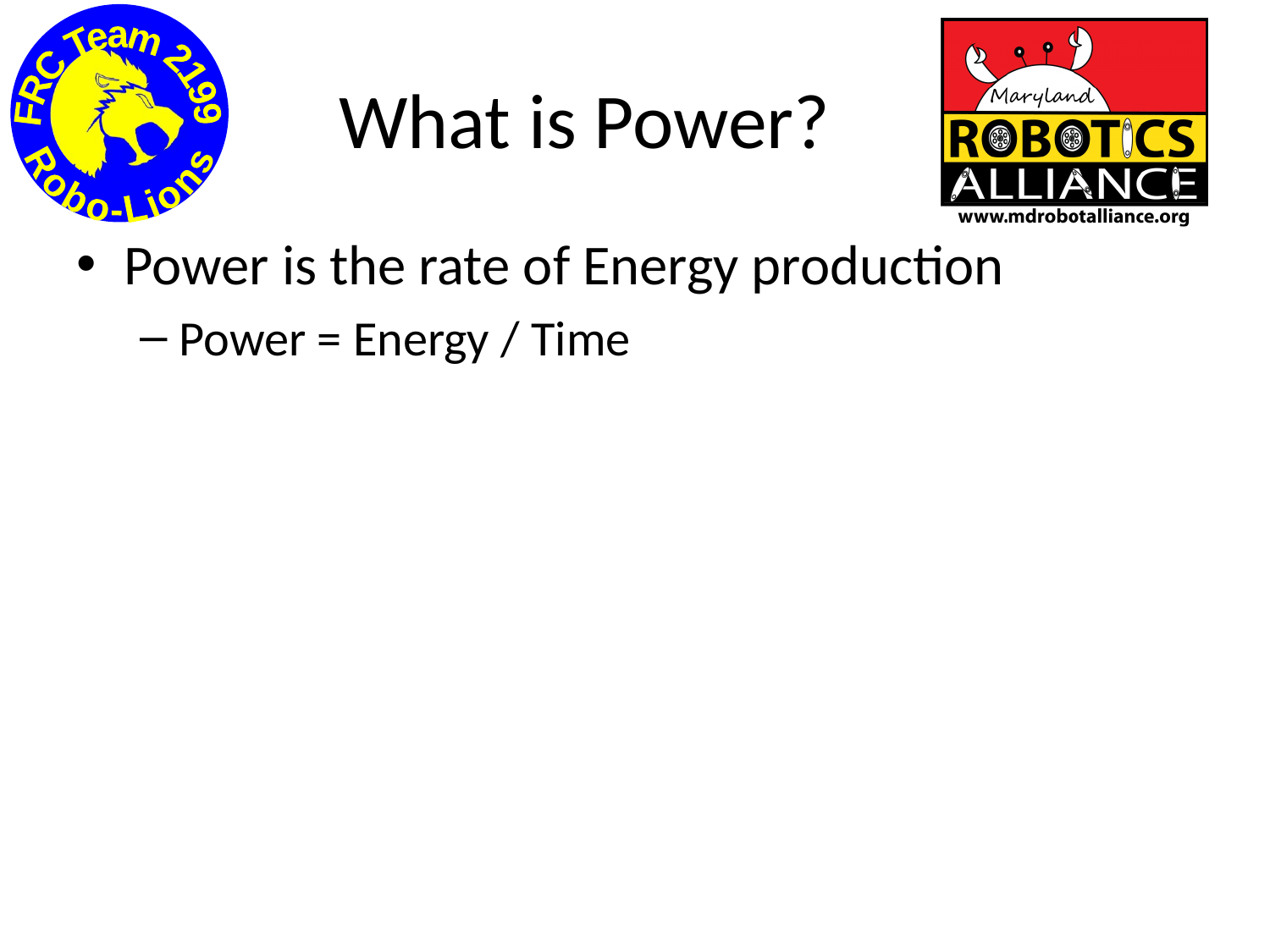

# What is Power?
Power is the rate of Energy production
Power = Energy / Time